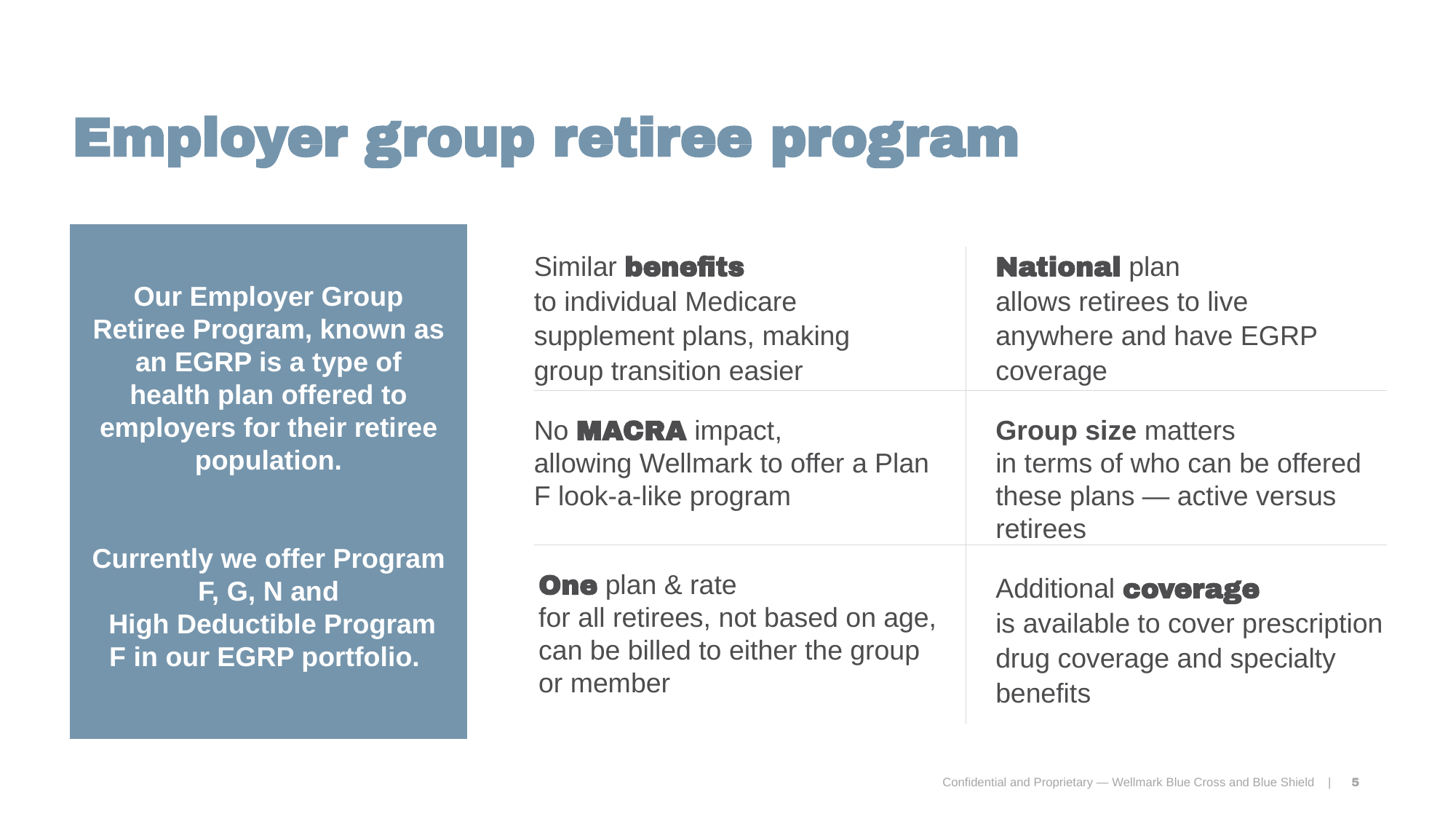

Employer group retiree program

Our Employer Group Retiree Program, known as an EGRP is a type of health plan offered to employers for their retiree population.

Currently we offer Program F, G, N and
 High Deductible Program F in our EGRP portfolio.
Similar benefits
to individual Medicare supplement plans, making group transition easier
National plan
allows retirees to live anywhere and have EGRP coverage

No MACRA impact,
allowing Wellmark to offer a Plan F look-a-like program
Group size matters
in terms of who can be offered these plans — active versus retirees

One plan & rate
for all retirees, not based on age, can be billed to either the group or member

Additional coverage
is available to cover prescription drug coverage and specialty benefits

Confidential and Proprietary — Wellmark Blue Cross and Blue Shield    |
5